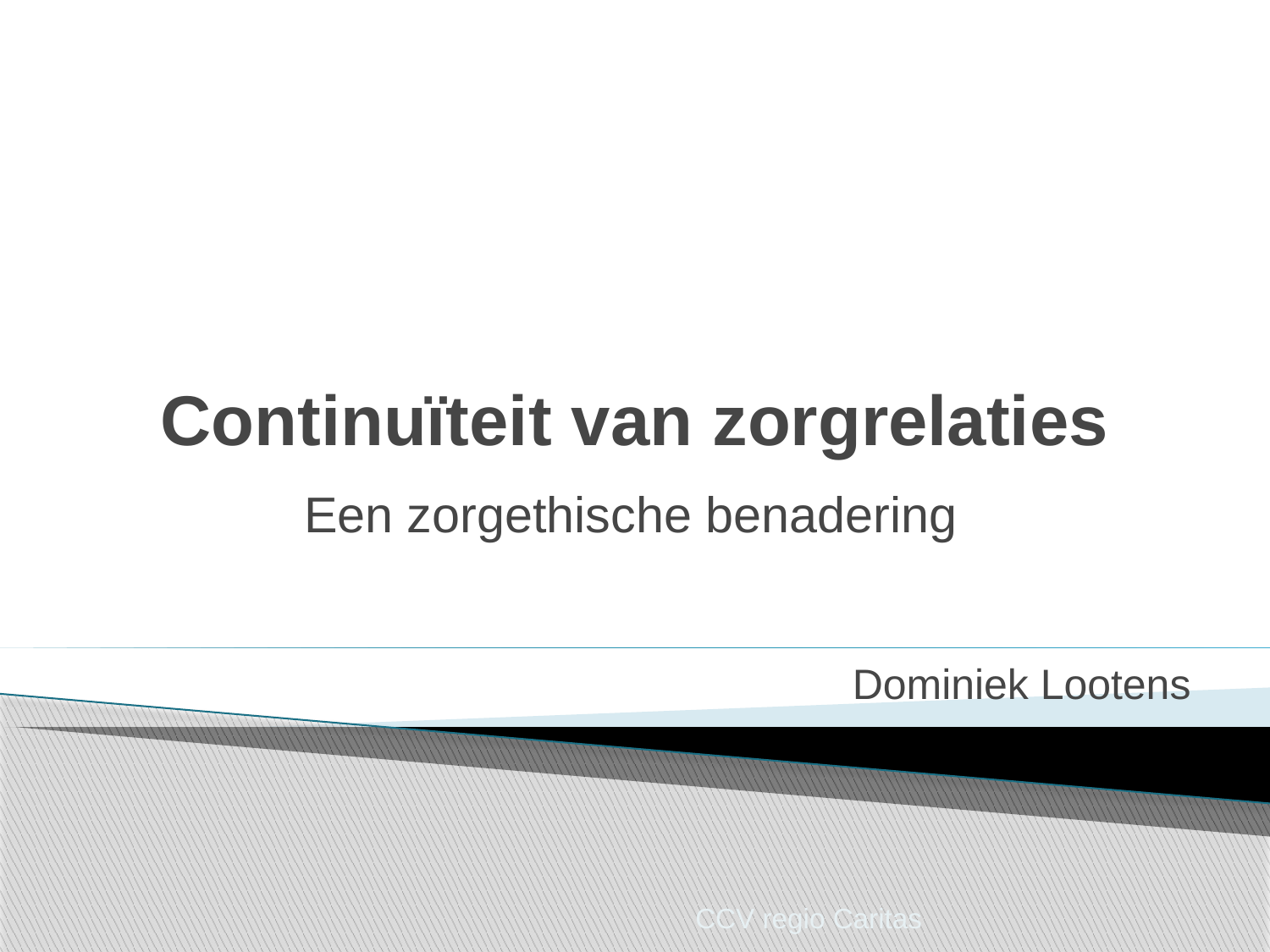

# Continuïteit van zorgrelaties
Een zorgethische benadering

Dominiek Lootens
CCV regio Caritas